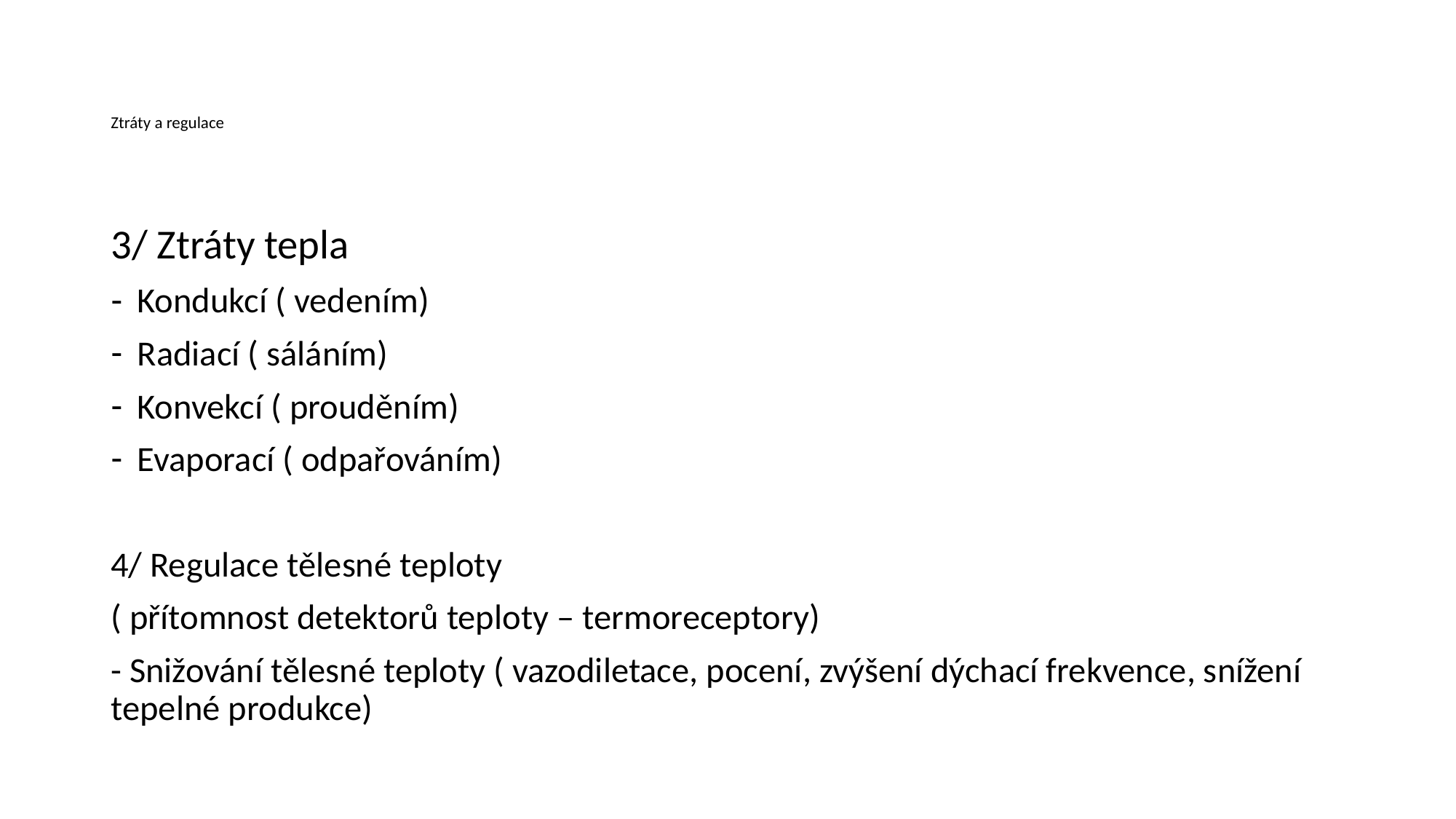

# Ztráty a regulace
3/ Ztráty tepla
Kondukcí ( vedením)
Radiací ( sáláním)
Konvekcí ( prouděním)
Evaporací ( odpařováním)

4/ Regulace tělesné teploty
( přítomnost detektorů teploty – termoreceptory)
- Snižování tělesné teploty ( vazodiletace, pocení, zvýšení dýchací frekvence, snížení tepelné produkce)